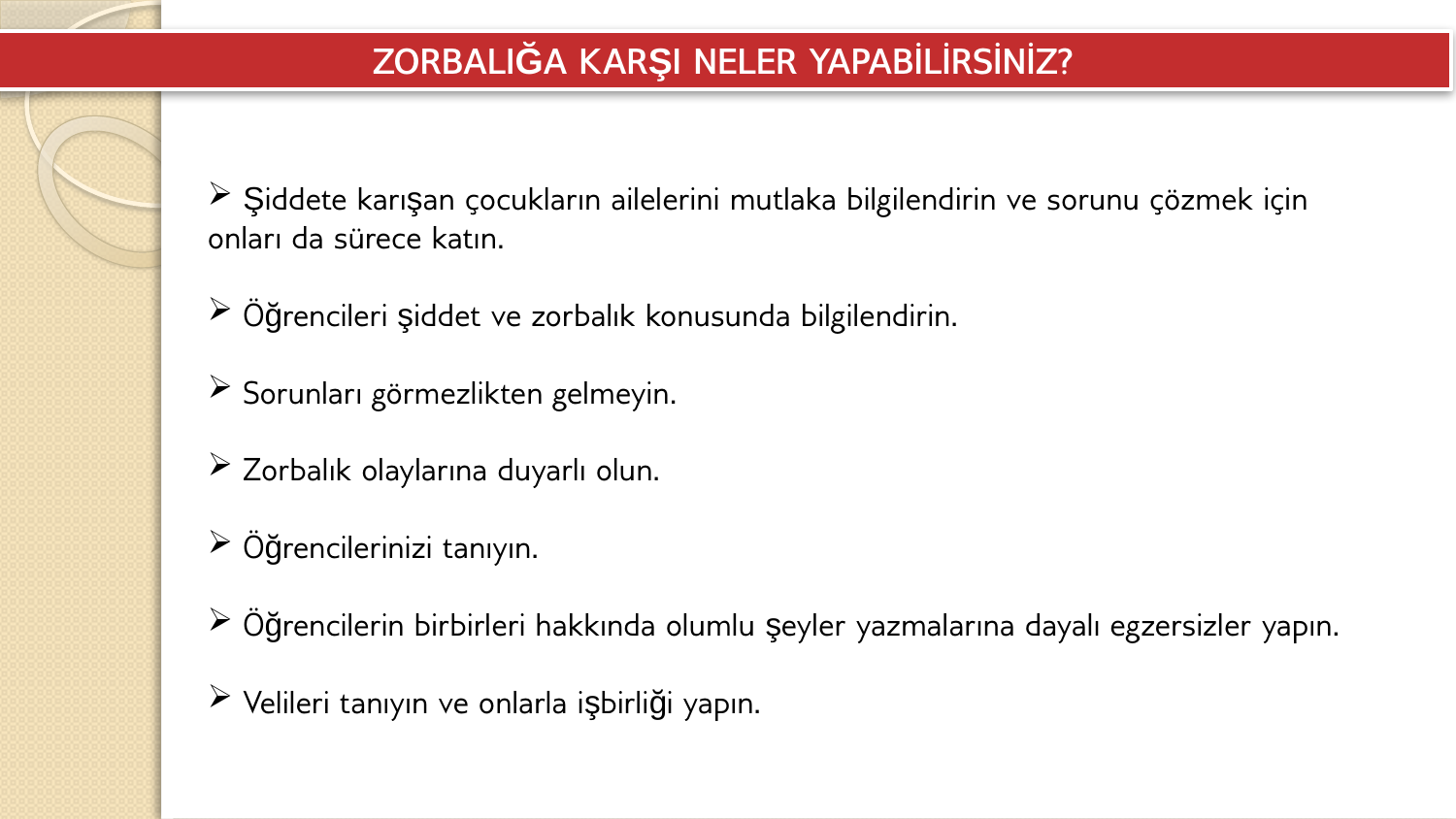

ZORBALIĞA KARŞI NELER YAPABİLİRSİNİZ?
 Şiddete karışan çocukların ailelerini mutlaka bilgilendirin ve sorunu çözmek için onları da sürece katın.

 Öğrencileri şiddet ve zorbalık konusunda bilgilendirin.

 Sorunları görmezlikten gelmeyin.

 Zorbalık olaylarına duyarlı olun.

 Öğrencilerinizi tanıyın.

 Öğrencilerin birbirleri hakkında olumlu şeyler yazmalarına dayalı egzersizler yapın.

 Velileri tanıyın ve onlarla işbirliği yapın.